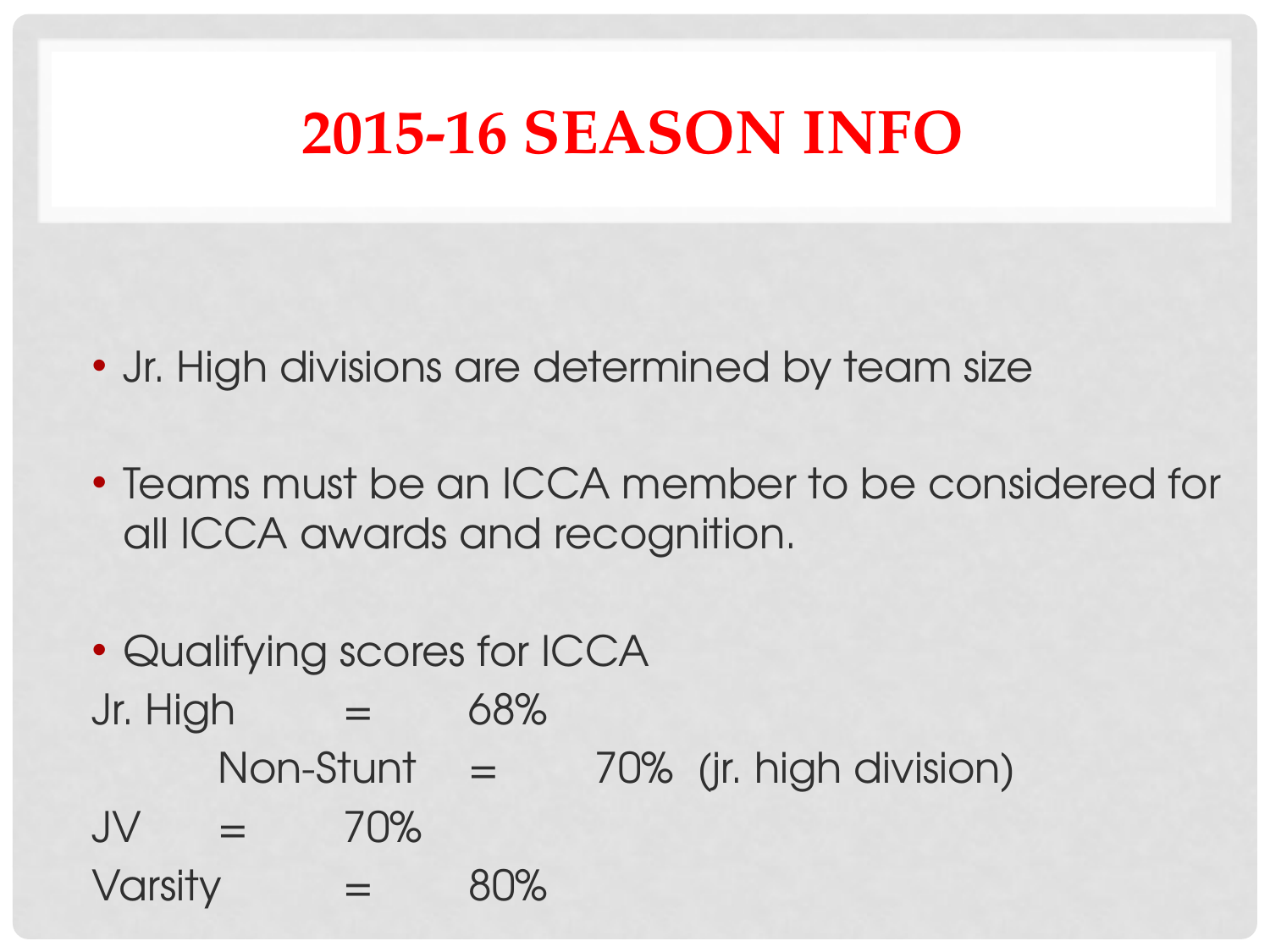

# 2015-16 Season Info

Jr. High divisions are determined by team size

Teams must be an ICCA member to be considered for all ICCA awards and recognition.

Qualifying scores for ICCA
	Jr. High 	=	68%
 	Non-Stunt 	=	70%  (jr. high division)
	JV		=	70%
	Varsity 	=	80%